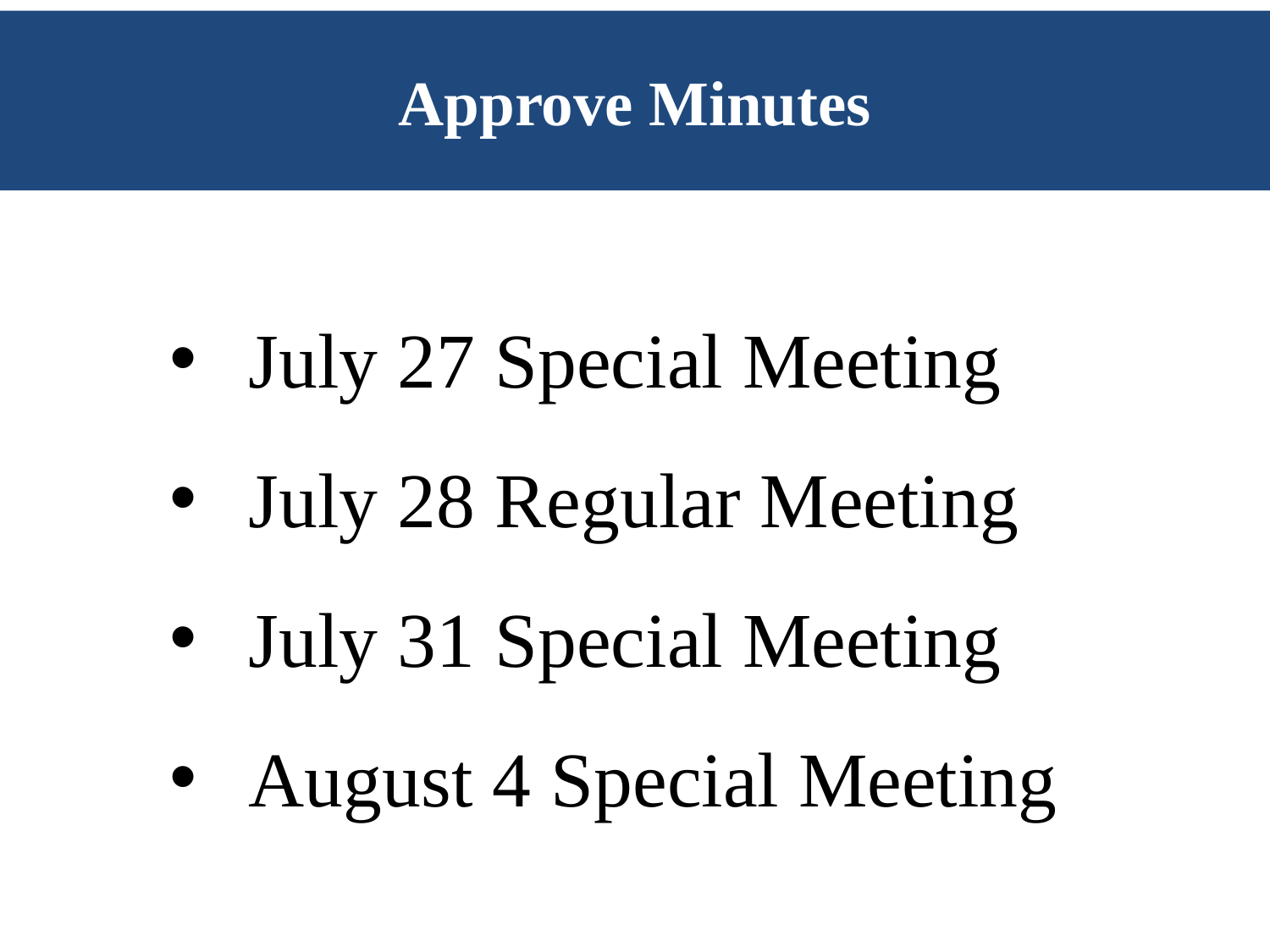

# Approve Minutes

July 27 Special Meeting
July 28 Regular Meeting
July 31 Special Meeting
August 4 Special Meeting